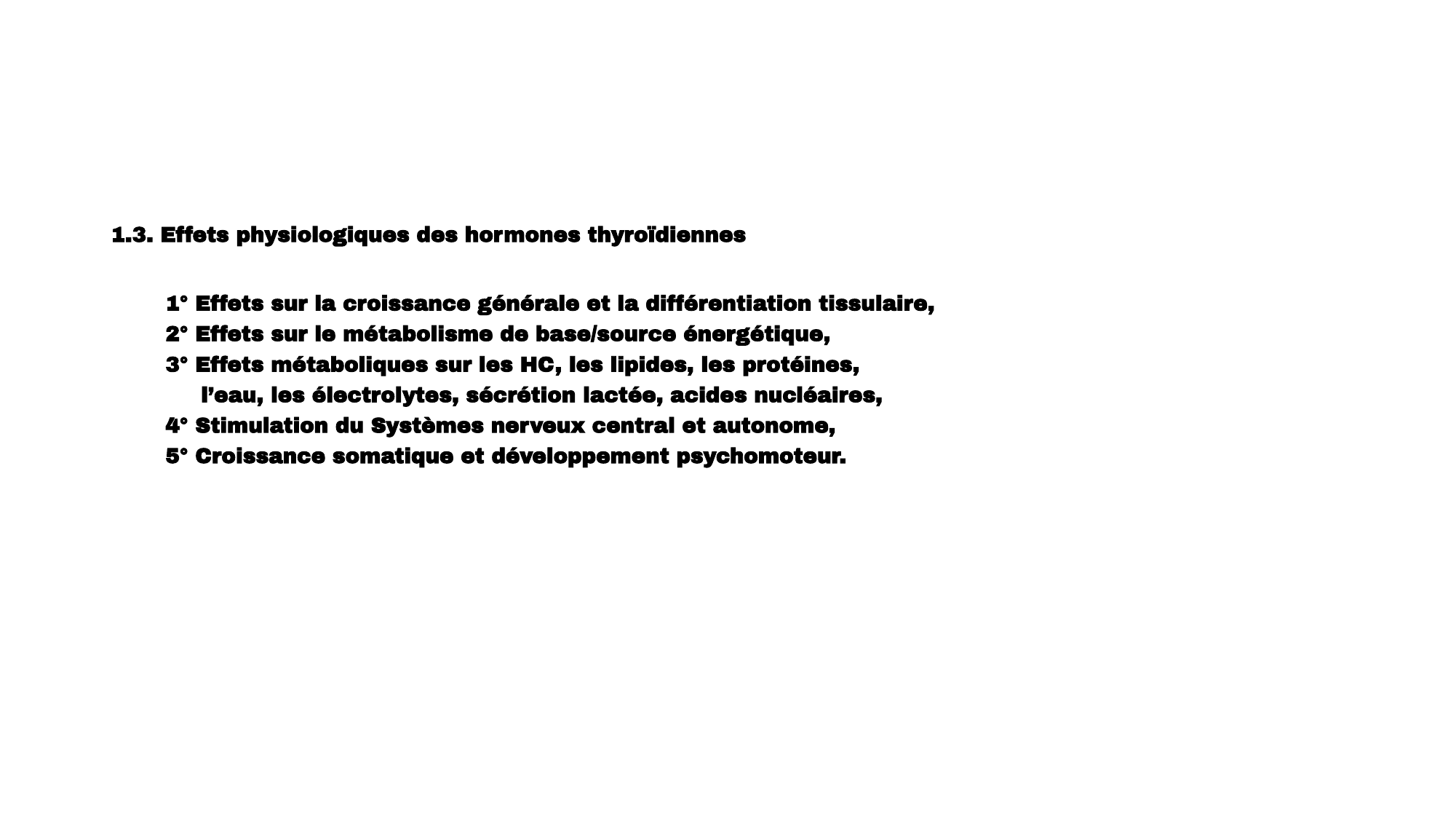

#
1.3. Effets physiologiques des hormones thyroïdiennes

1° Effets sur la croissance générale et la différentiation tissulaire,
2° Effets sur le métabolisme de base/source énergétique,
3° Effets métaboliques sur les HC, les lipides, les protéines,
     l’eau, les électrolytes, sécrétion lactée, acides nucléaires,
4° Stimulation du Systèmes nerveux central et autonome,
5° Croissance somatique et développement psychomoteur.